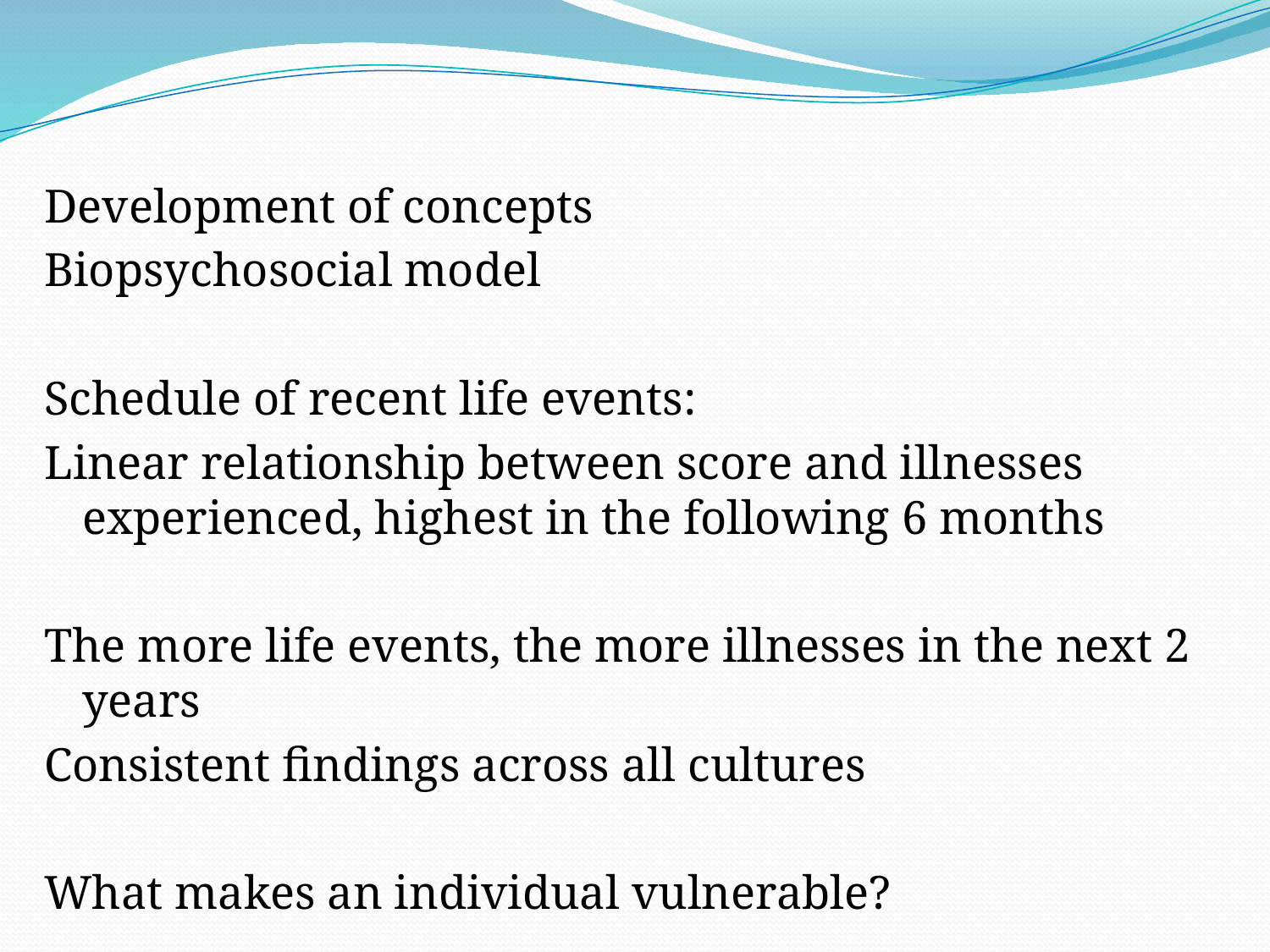

#

Development of concepts
Biopsychosocial model

Schedule of recent life events:
Linear relationship between score and illnesses experienced, highest in the following 6 months

The more life events, the more illnesses in the next 2 years
Consistent findings across all cultures

What makes an individual vulnerable?